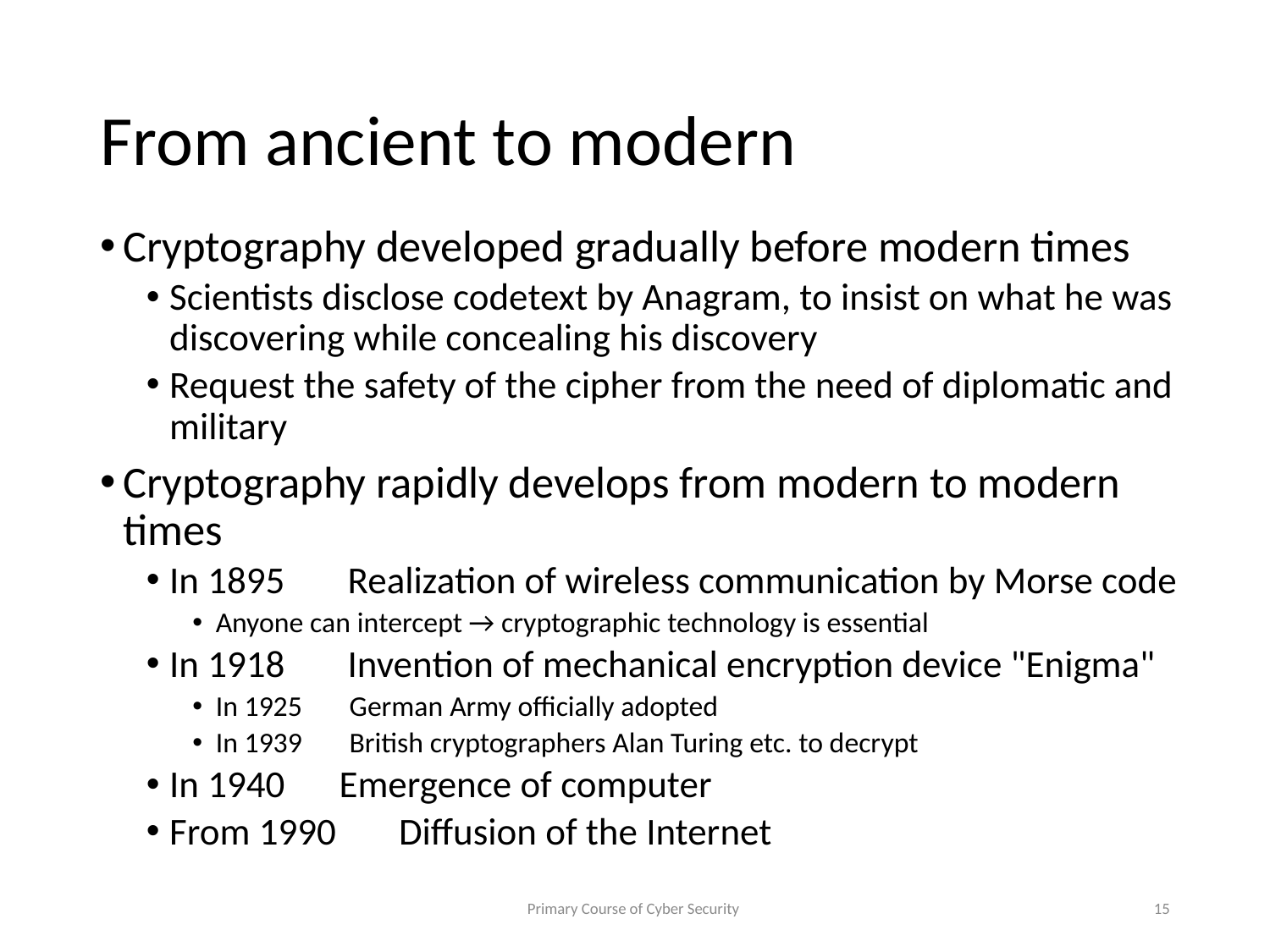

# From ancient to modern
Cryptography developed gradually before modern times
Scientists disclose codetext by Anagram, to insist on what he was discovering while concealing his discovery
Request the safety of the cipher from the need of diplomatic and military
Cryptography rapidly develops from modern to modern times
In 1895　 Realization of wireless communication by Morse code
Anyone can intercept → cryptographic technology is essential
In 1918　 Invention of mechanical encryption device "Enigma"
In 1925　 German Army officially adopted
In 1939　 British cryptographers Alan Turing etc. to decrypt
In 1940　Emergence of computer
From 1990　 Diffusion of the Internet
Primary Course of Cyber Security
15